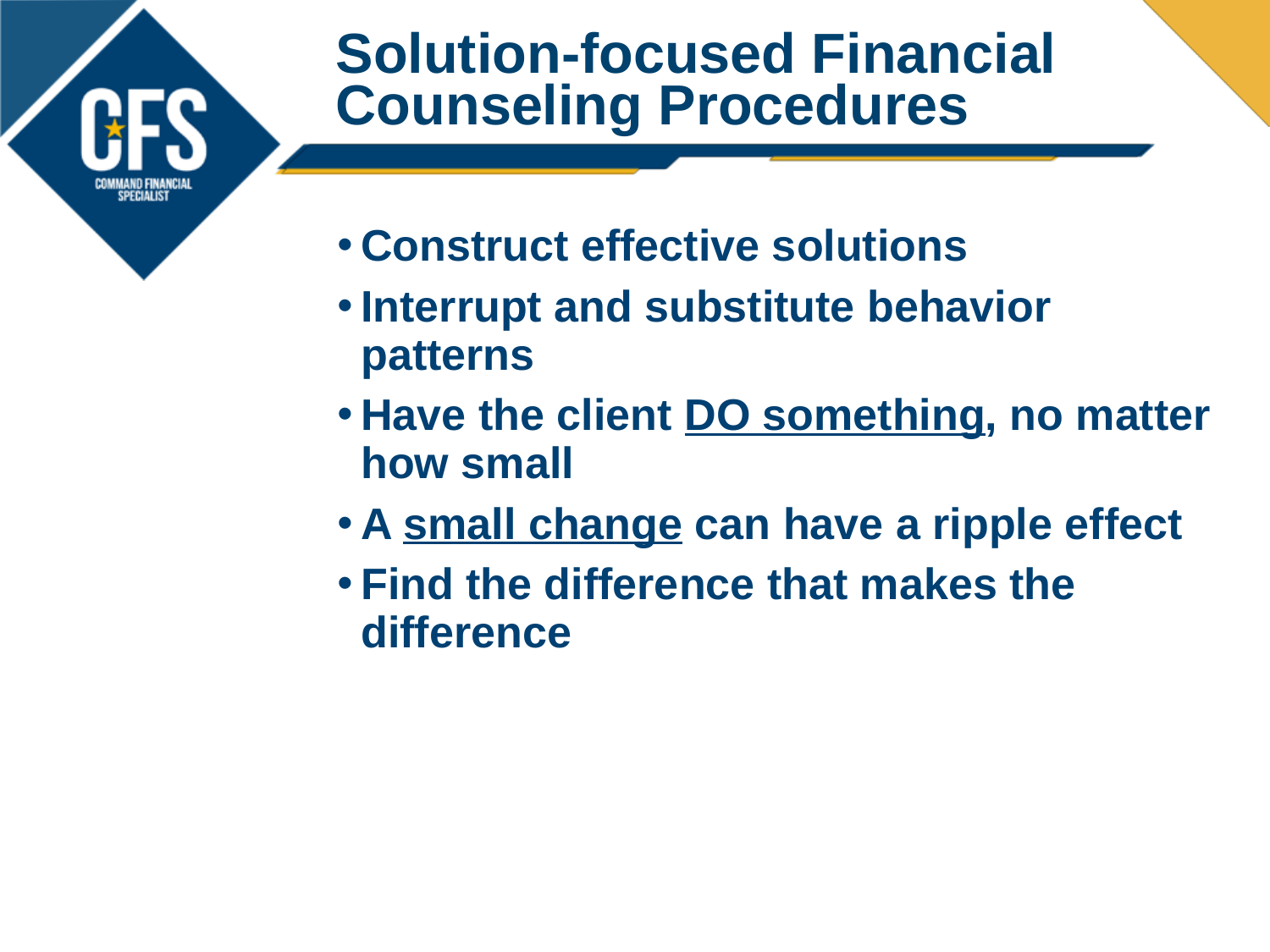

Solution-focused Financial Counseling Procedures
Construct effective solutions
Interrupt and substitute behavior patterns
Have the client DO something, no matter how small
A small change can have a ripple effect
Find the difference that makes the difference